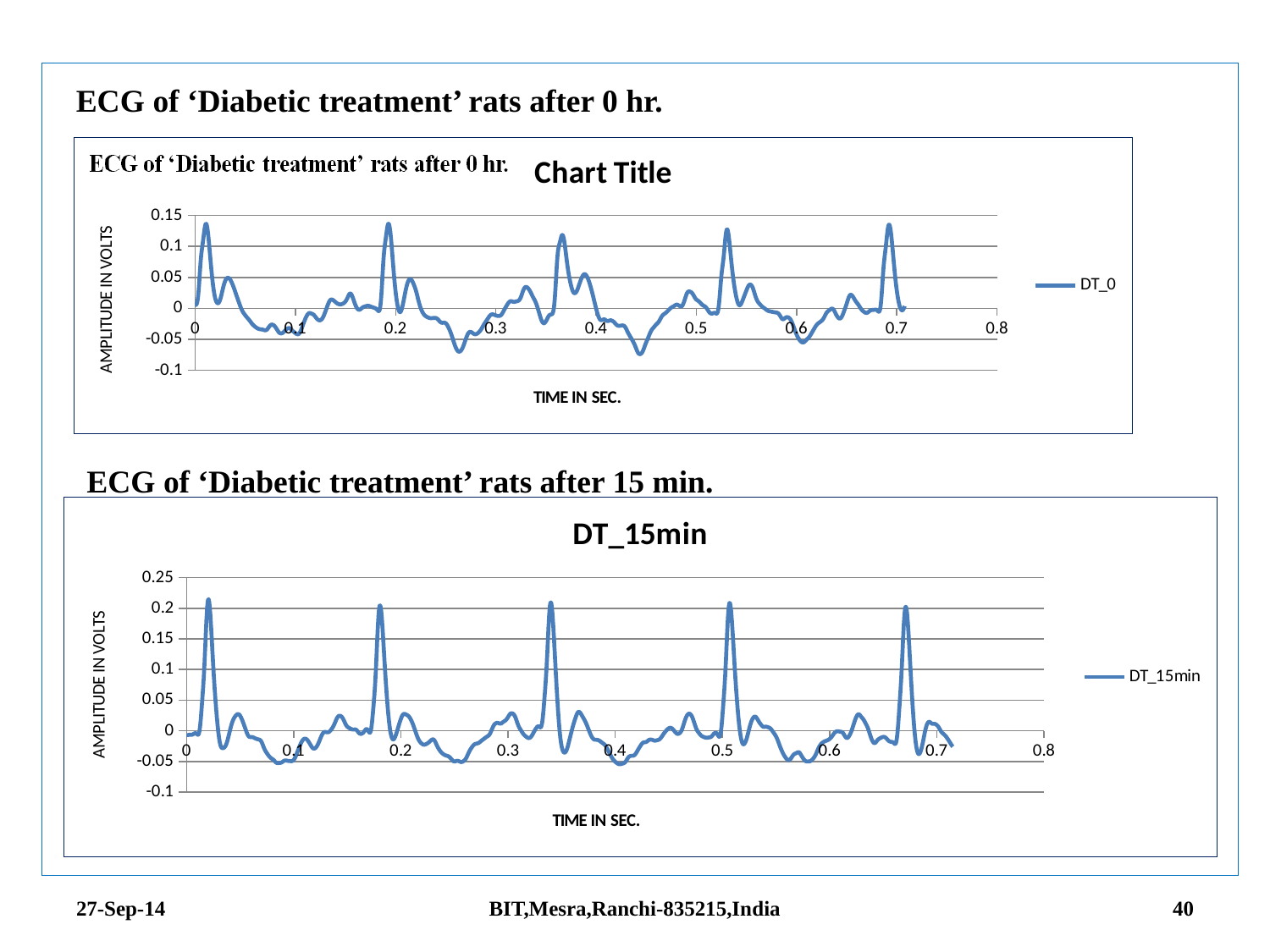

ECG of ‘Diabetic treatment’ rats after 0 hr.

### Chart:

| Category | DT_0 |  |
|---|---|---|
ECG of ‘Diabetic treatment’ rats after 15 min.

### Chart:

| Category | DT_15min |
|---|---|
27-Sep-14
BIT,Mesra,Ranchi-835215,India
40